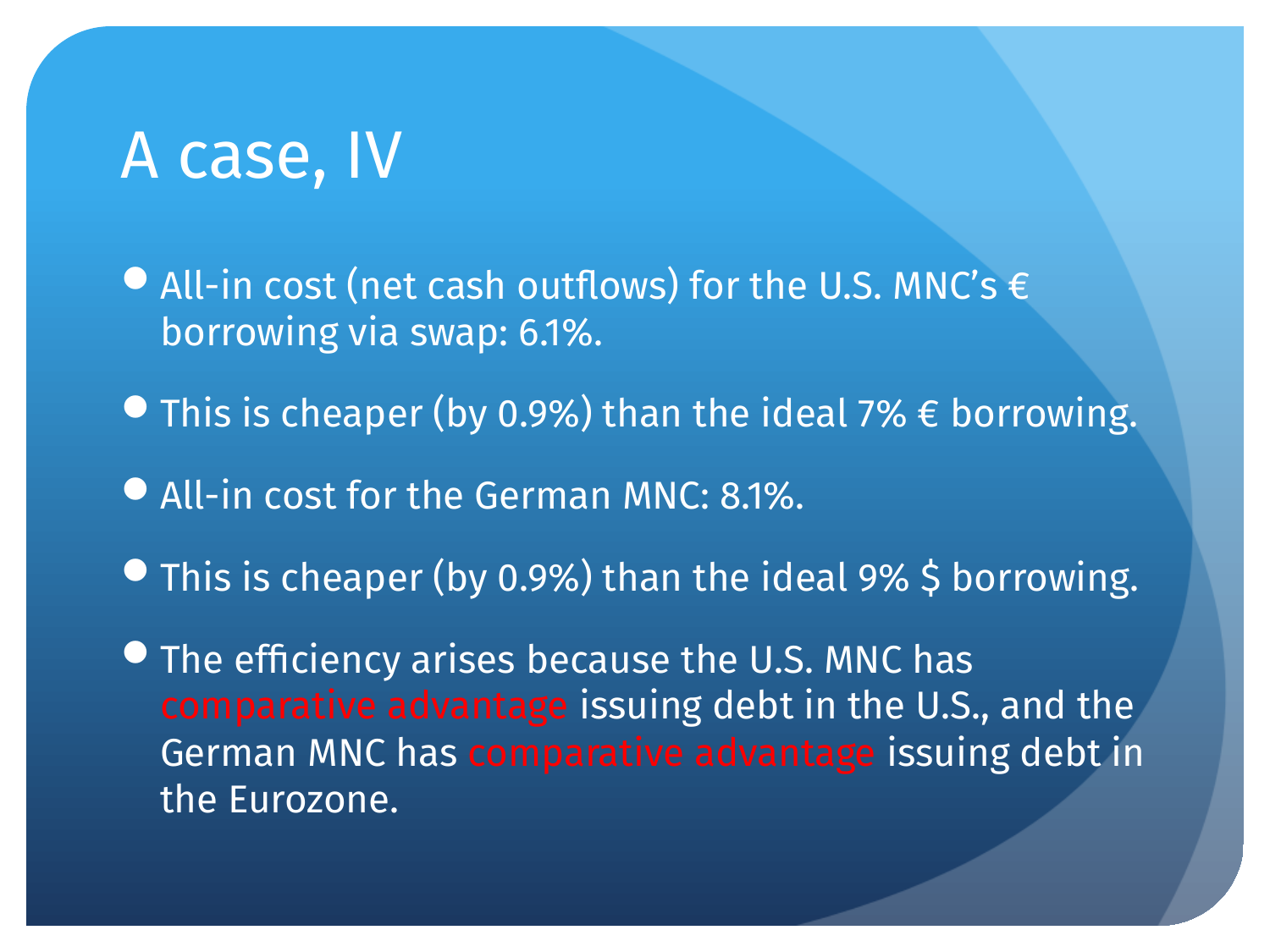

# A case, IV
All-in cost (net cash outflows) for the U.S. MNC’s € borrowing via swap: 6.1%.
This is cheaper (by 0.9%) than the ideal 7% € borrowing.
All-in cost for the German MNC: 8.1%.
This is cheaper (by 0.9%) than the ideal 9% $ borrowing.
The efficiency arises because the U.S. MNC has comparative advantage issuing debt in the U.S., and the German MNC has comparative advantage issuing debt in the Eurozone.